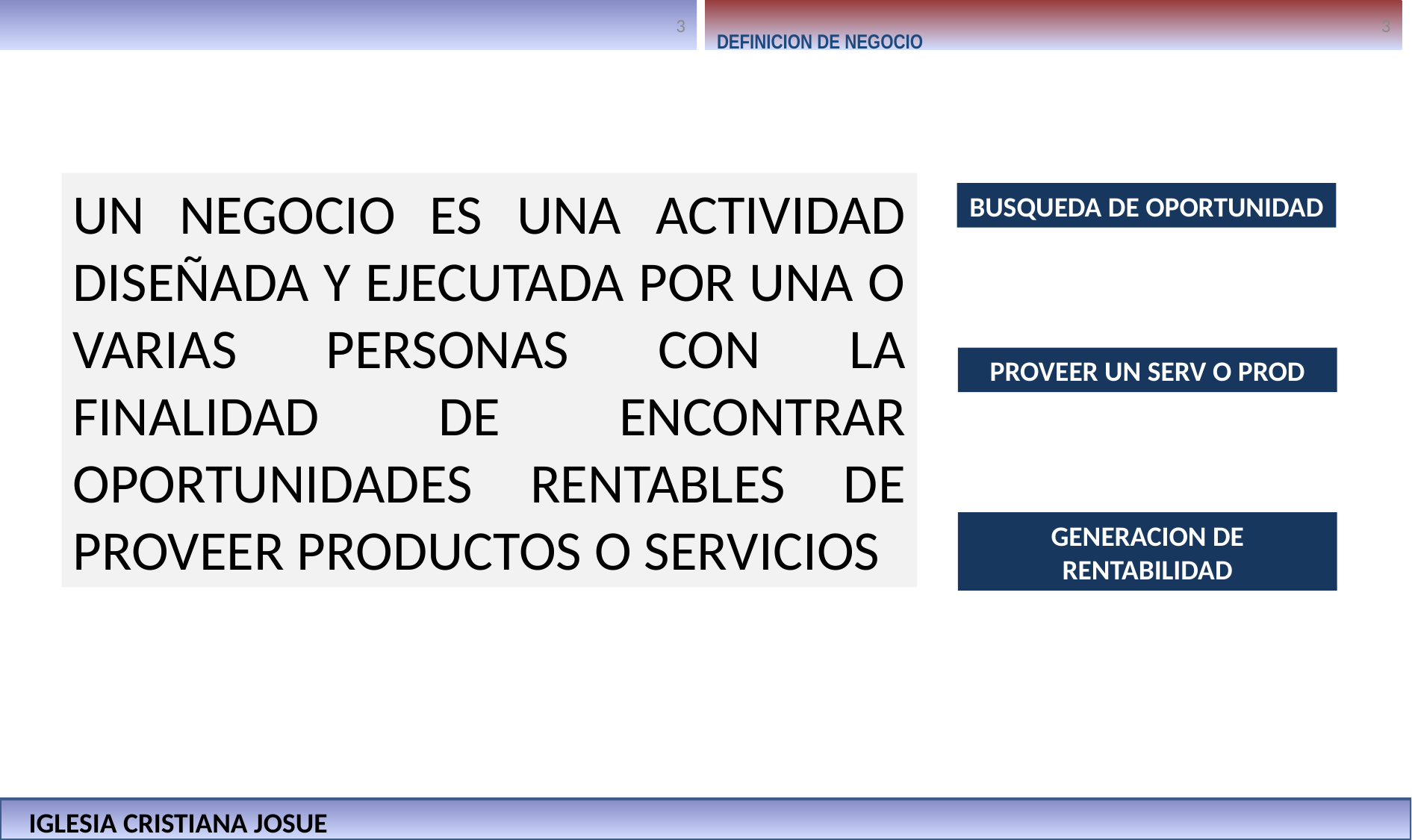

DEFINICION DE NEGOCIO
UN NEGOCIO ES UNA ACTIVIDAD DISEÑADA Y EJECUTADA POR UNA O VARIAS PERSONAS CON LA FINALIDAD DE ENCONTRAR OPORTUNIDADES RENTABLES DE PROVEER PRODUCTOS O SERVICIOS
BUSQUEDA DE OPORTUNIDAD
PROVEER UN SERV O PROD
GENERACION DE RENTABILIDAD

IGLESIA CRISTIANA JOSUE